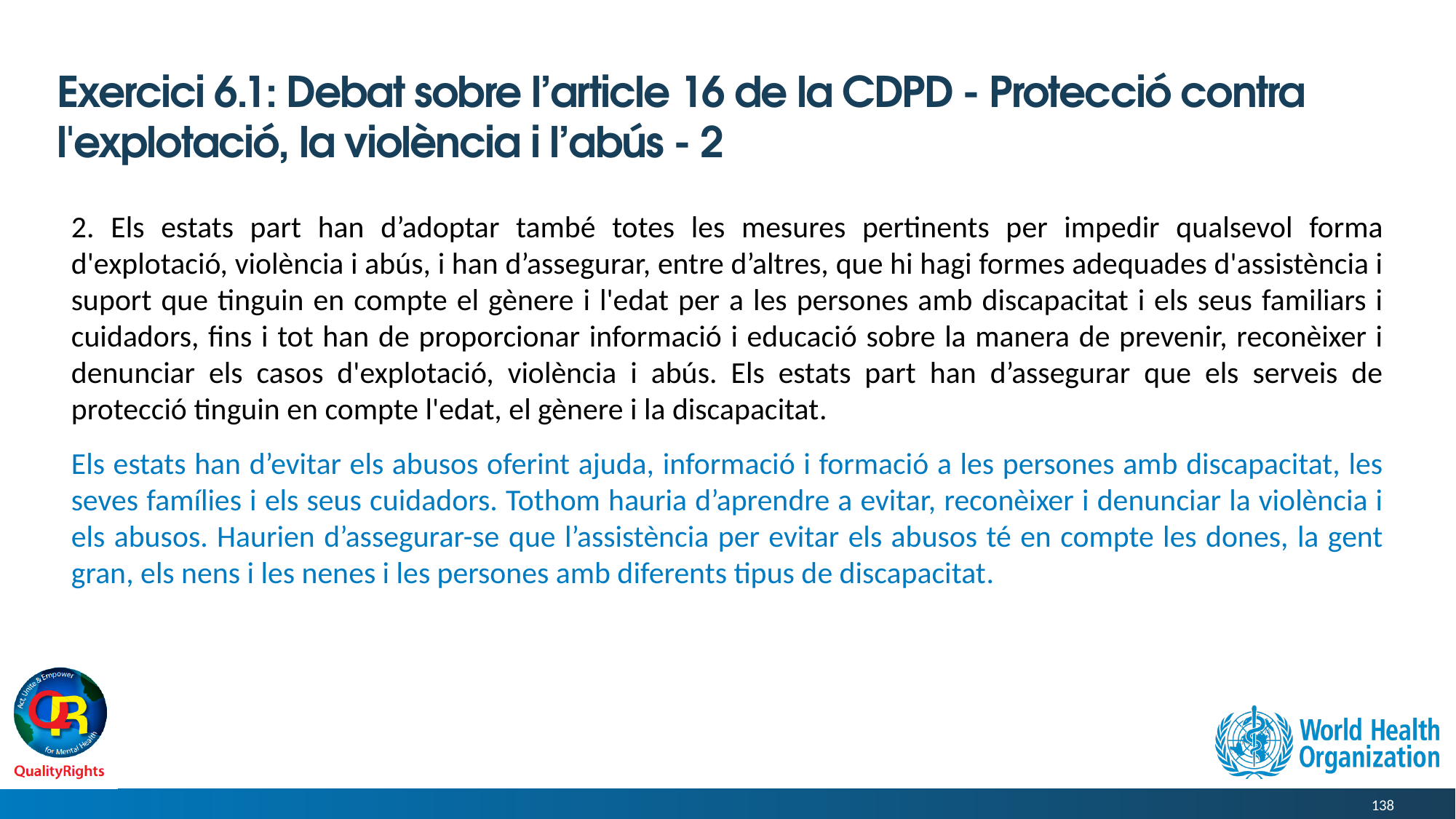

# Exercici 6.1: Debat sobre l’article 16 de la CDPD - Protecció contra l'explotació, la violència i l’abús - 2
2. Els estats part han d’adoptar també totes les mesures pertinents per impedir qualsevol forma d'explotació, violència i abús, i han d’assegurar, entre d’altres, que hi hagi formes adequades d'assistència i suport que tinguin en compte el gènere i l'edat per a les persones amb discapacitat i els seus familiars i cuidadors, fins i tot han de proporcionar informació i educació sobre la manera de prevenir, reconèixer i denunciar els casos d'explotació, violència i abús. Els estats part han d’assegurar que els serveis de protecció tinguin en compte l'edat, el gènere i la discapacitat.
Els estats han d’evitar els abusos oferint ajuda, informació i formació a les persones amb discapacitat, les seves famílies i els seus cuidadors. Tothom hauria d’aprendre a evitar, reconèixer i denunciar la violència i els abusos. Haurien d’assegurar-se que l’assistència per evitar els abusos té en compte les dones, la gent gran, els nens i les nenes i les persones amb diferents tipus de discapacitat.